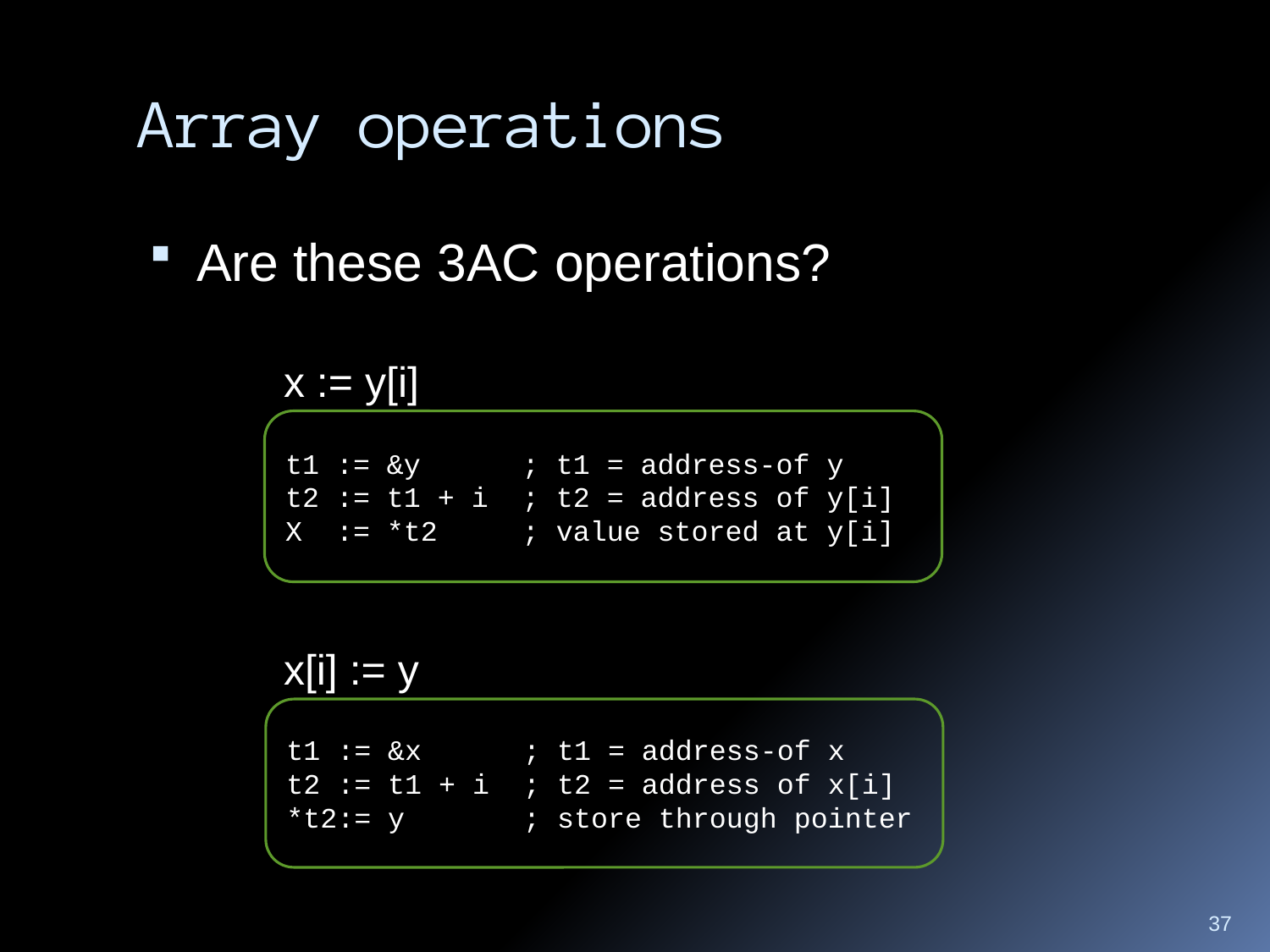

# Array operations
Are these 3AC operations?

x := y[i]
t1 := &y      ; t1 = address-of y
t2 := t1 + i  ; t2 = address of y[i]
X  := *t2     ; value stored at y[i]
x[i] := y
t1 := &x      ; t1 = address-of x
t2 := t1 + i  ; t2 = address of x[i]
*t2:= y       ; store through pointer
37